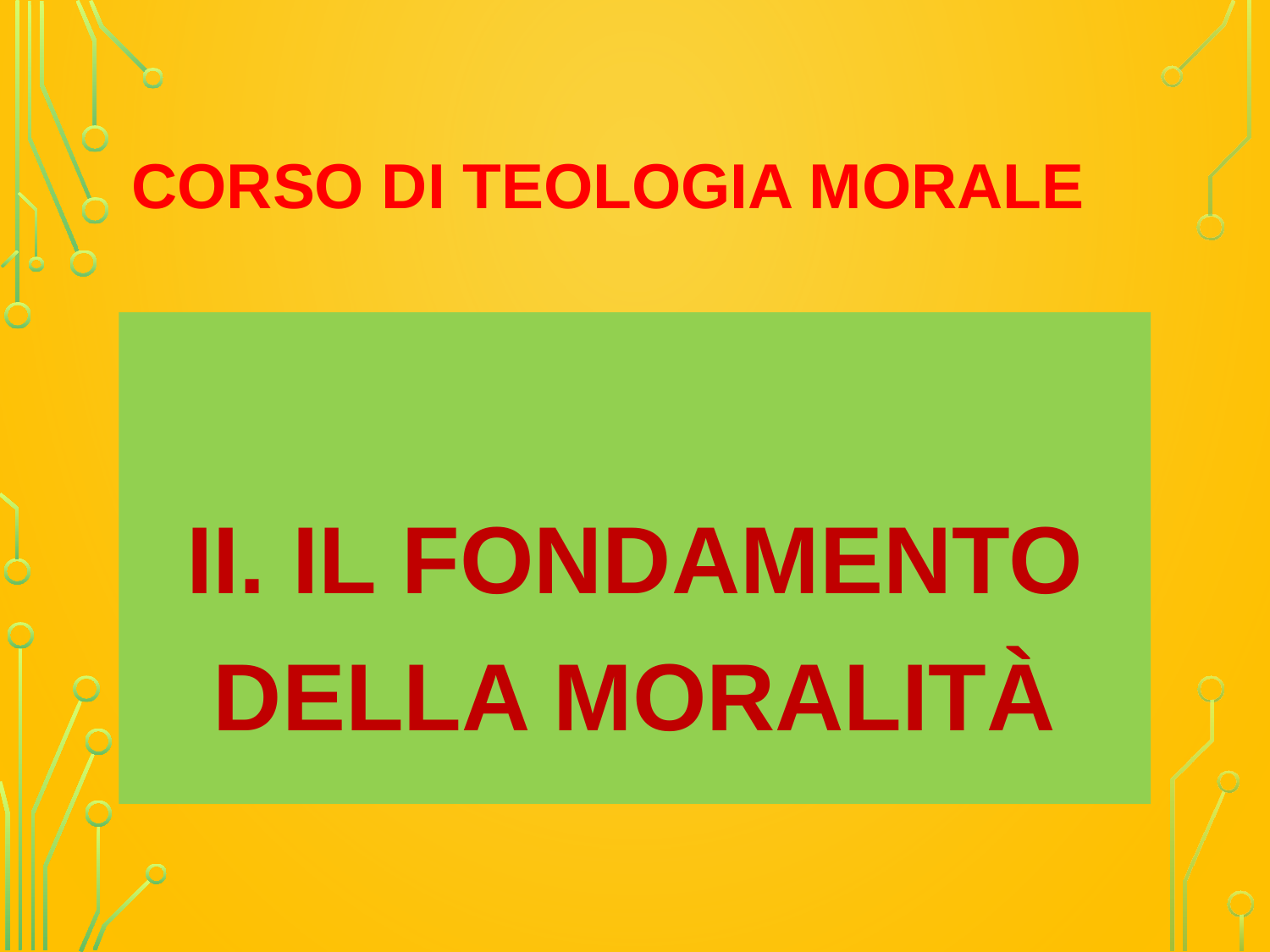

# Corso di Teologia Morale

II. Il fondamento della moralità